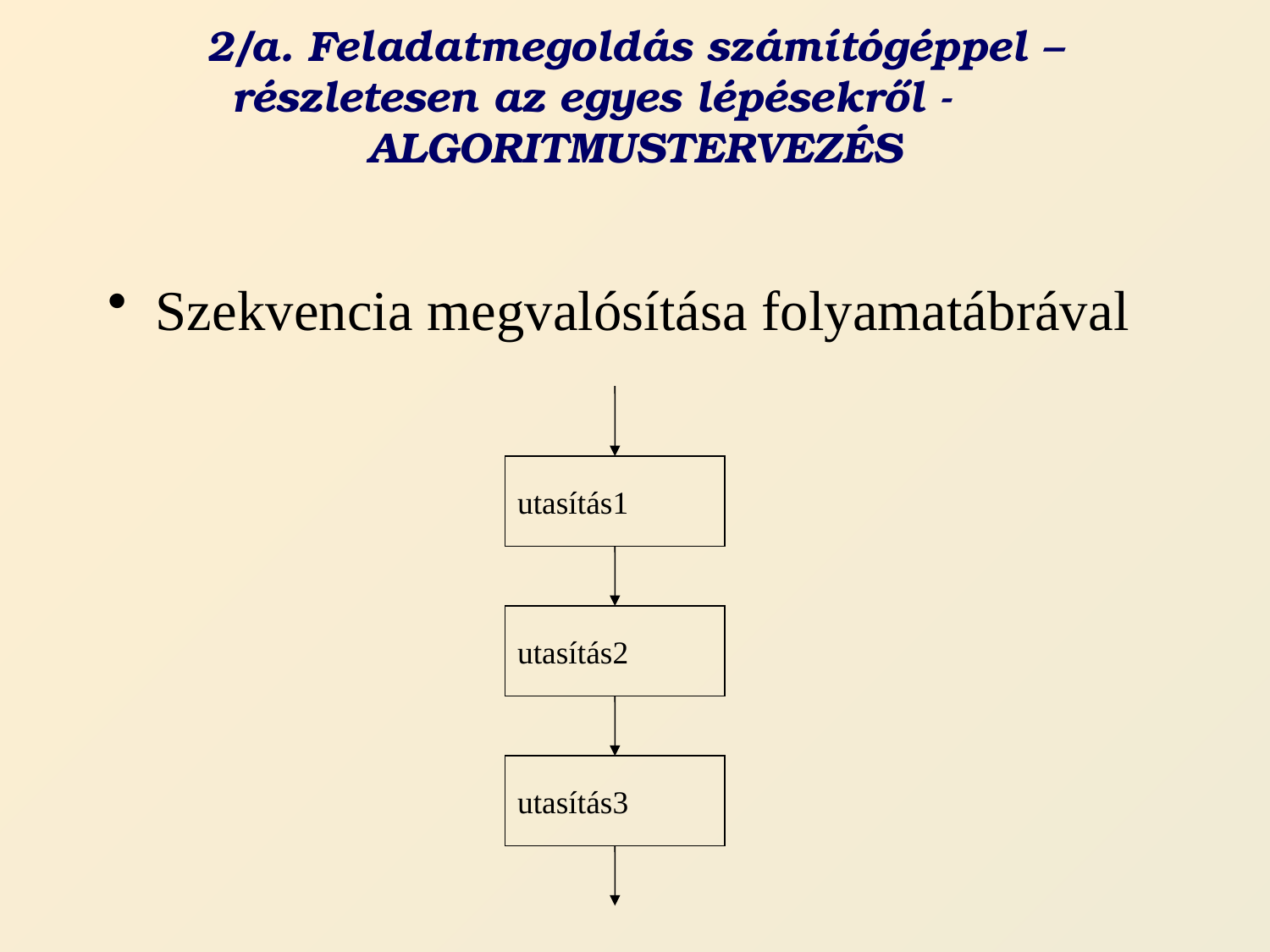

# 2/a. Feladatmegoldás számítógéppel – részletesen az egyes lépésekről -       ALGORITMUSTERVEZÉS
Szekvencia megvalósítása folyamatábrával

utasítás1

utasítás2

utasítás3